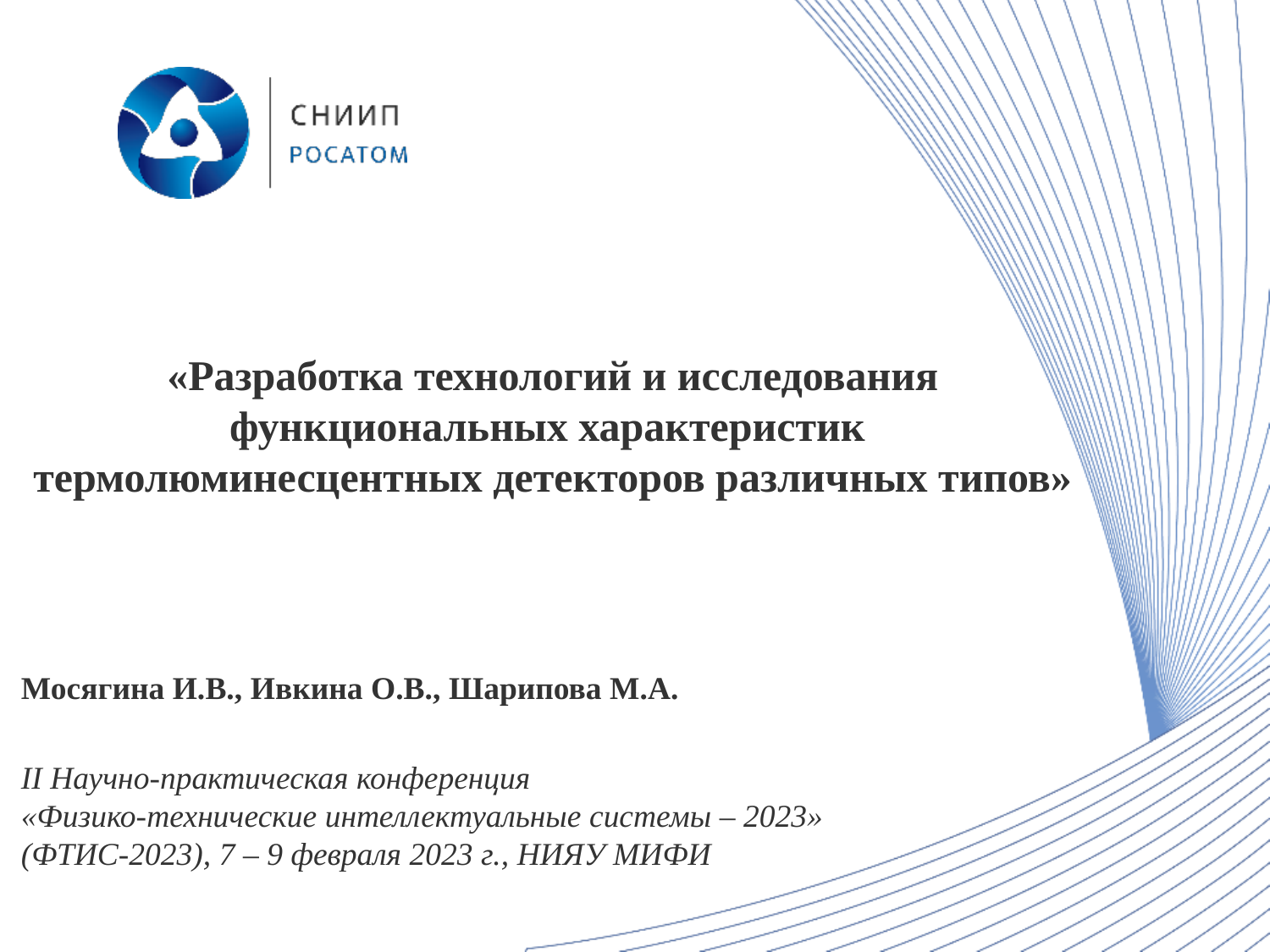

# «Разработка технологий и исследования функциональных характеристик термолюминесцентных детекторов различных типов»
Мосягина И.В., Ивкина О.В., Шарипова М.А.

II Научно-практическая конференция
«Физико-технические интеллектуальные системы – 2023»
(ФТИС-2023), 7 – 9 февраля 2023 г., НИЯУ МИФИ